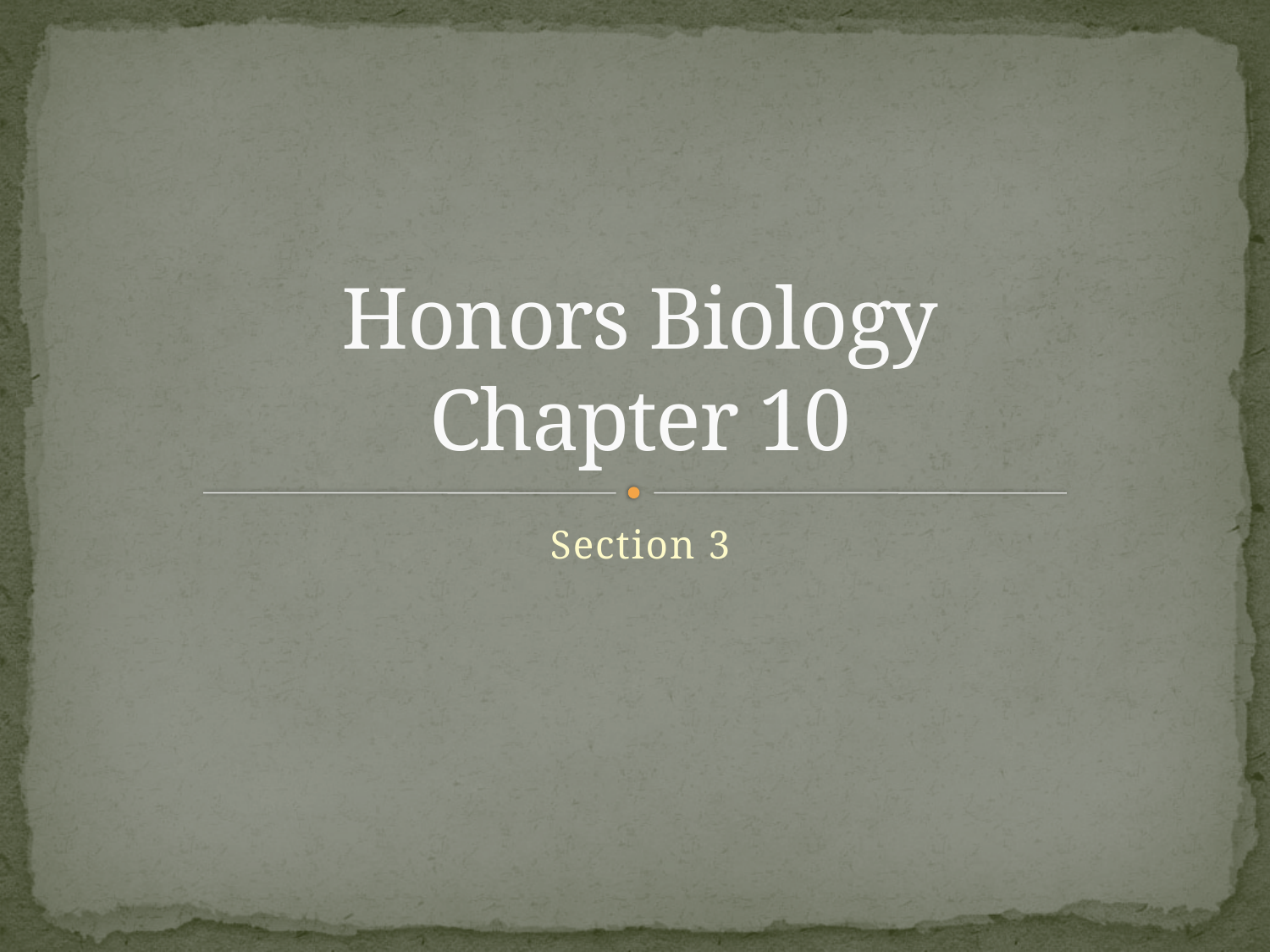

# Honors Biology Chapter 10
Section 3